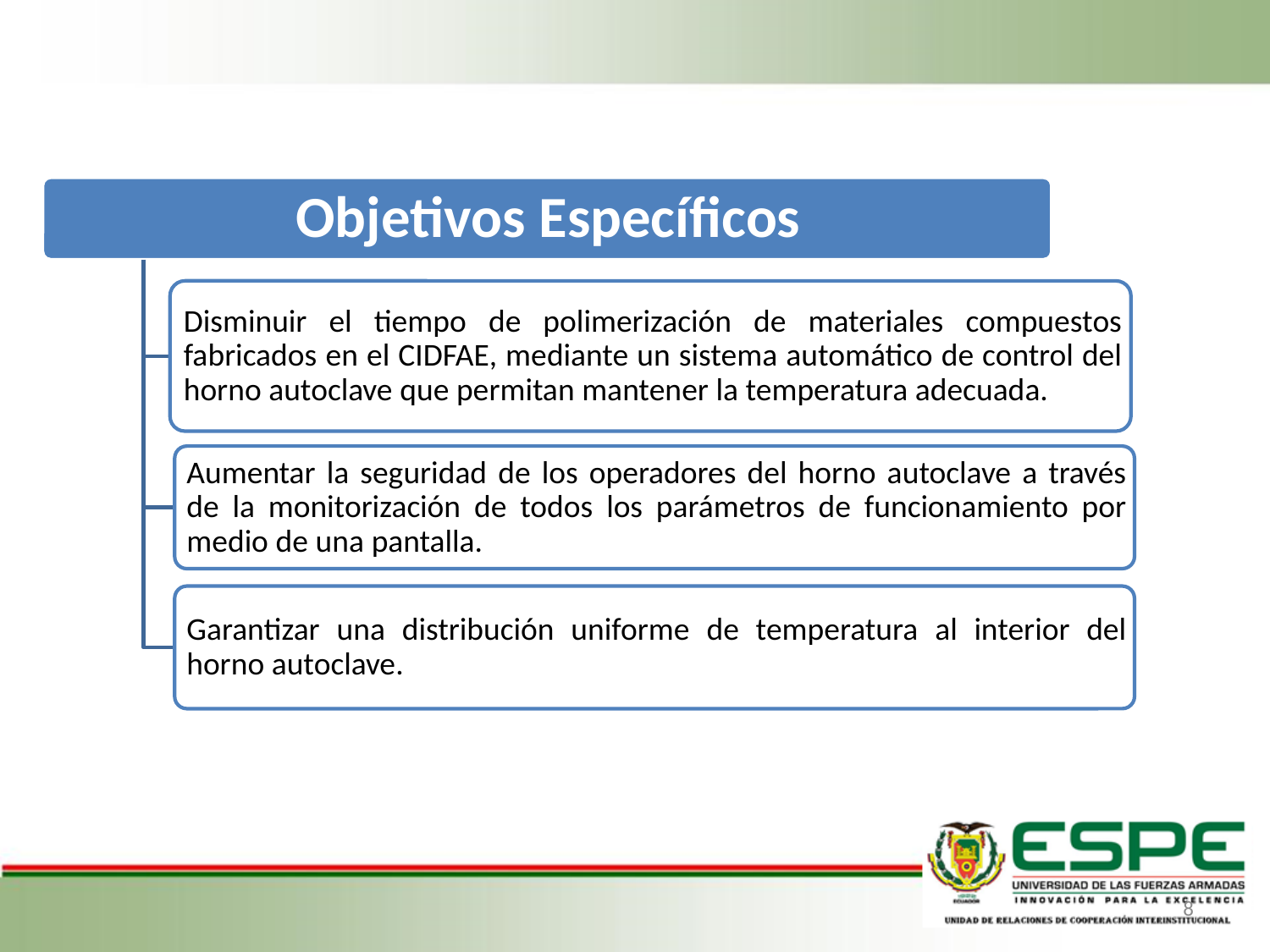

Objetivos Específicos
Disminuir el tiempo de polimerización de materiales compuestos fabricados en el CIDFAE, mediante un sistema automático de control del horno autoclave que permitan mantener la temperatura adecuada.
Aumentar la seguridad de los operadores del horno autoclave a través de la monitorización de todos los parámetros de funcionamiento por medio de una pantalla.
Garantizar una distribución uniforme de temperatura al interior del horno autoclave.
8